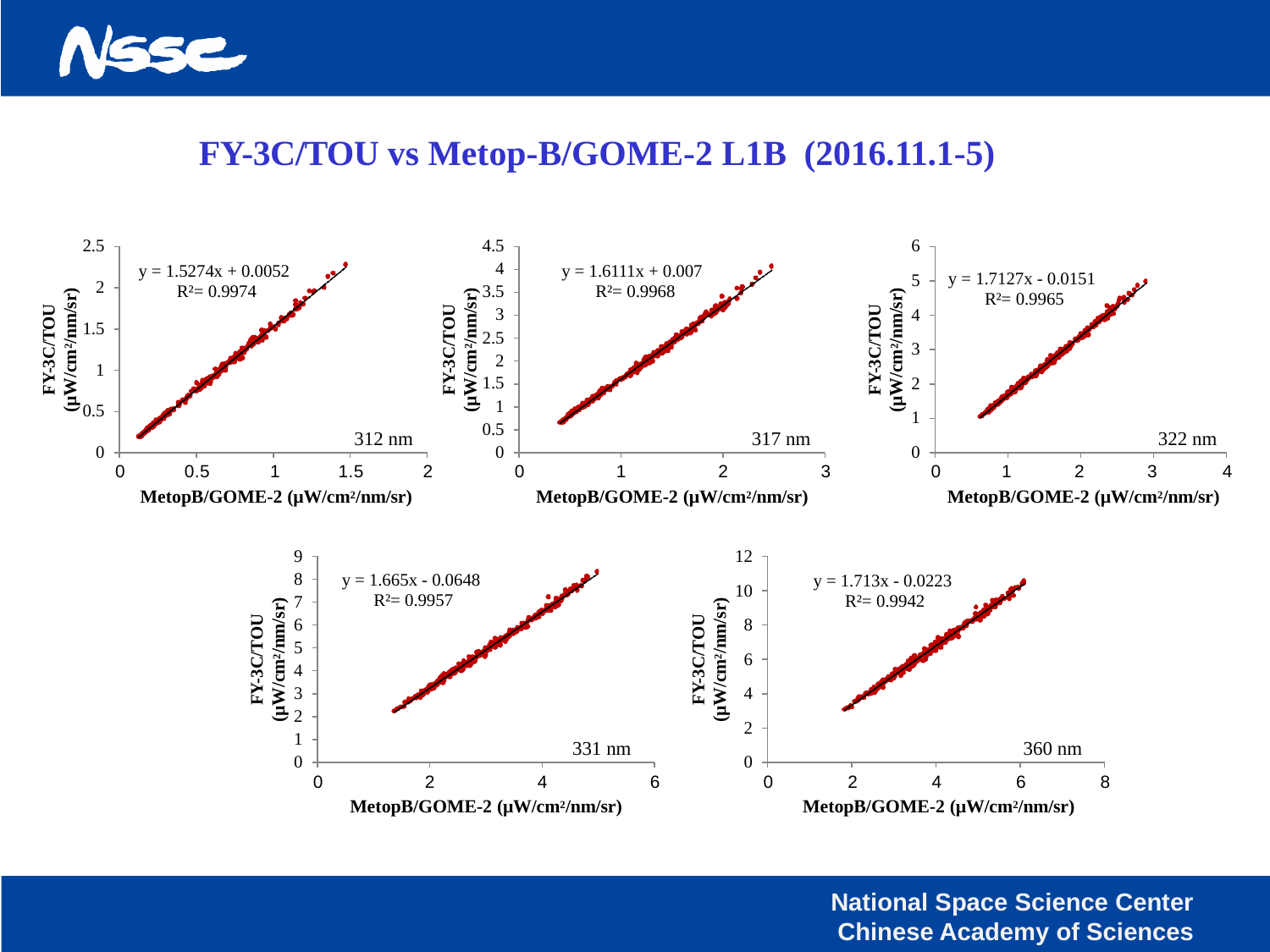

# FY-3C/TOU vs Metop-B/GOME-2 L1B (2016.11.1-5)
4.5
4
3.5
3
2.5
2
1.5
1
0.5
0
2.5
6
5
4
3
2
1
0

y = 1.6111x + 0.007  R²= 0.9968
y = 1.5274x + 0.0052  R²= 0.9974

y = 1.7127x - 0.0151  R²= 0.9965

2

FY-3C/TOU
(μW/cm2/nm/sr)
FY-3C/TOU
(μW/cm2/nm/sr)
FY-3C/TOU
(μW/cm2/nm/sr)

1.5

1

0.5

312 nm
0.5	1	1.5
MetopB/GOME-2 (μW/cm2/nm/sr)
322 nm
1	2	3
MetopB/GOME-2 (μW/cm2/nm/sr)

317 nm

0

1	2
MetopB/GOME-2 (μW/cm2/nm/sr)
0
2
0
3
0
4
9
8
7
6
5
4
3
2
1
0
12
10
8
6
4
2
0

y = 1.665x - 0.0648  R²= 0.9957
y = 1.713x - 0.0223  R²= 0.9942

FY-3C/TOU
(μW/cm2/nm/sr)
FY-3C/TOU
(μW/cm2/nm/sr)

360 nm
2	4	6
MetopB/GOME-2 (μW/cm2/nm/sr)

331 nm

2	4
MetopB/GOME-2 (μW/cm2/nm/sr)
0
6
0
8